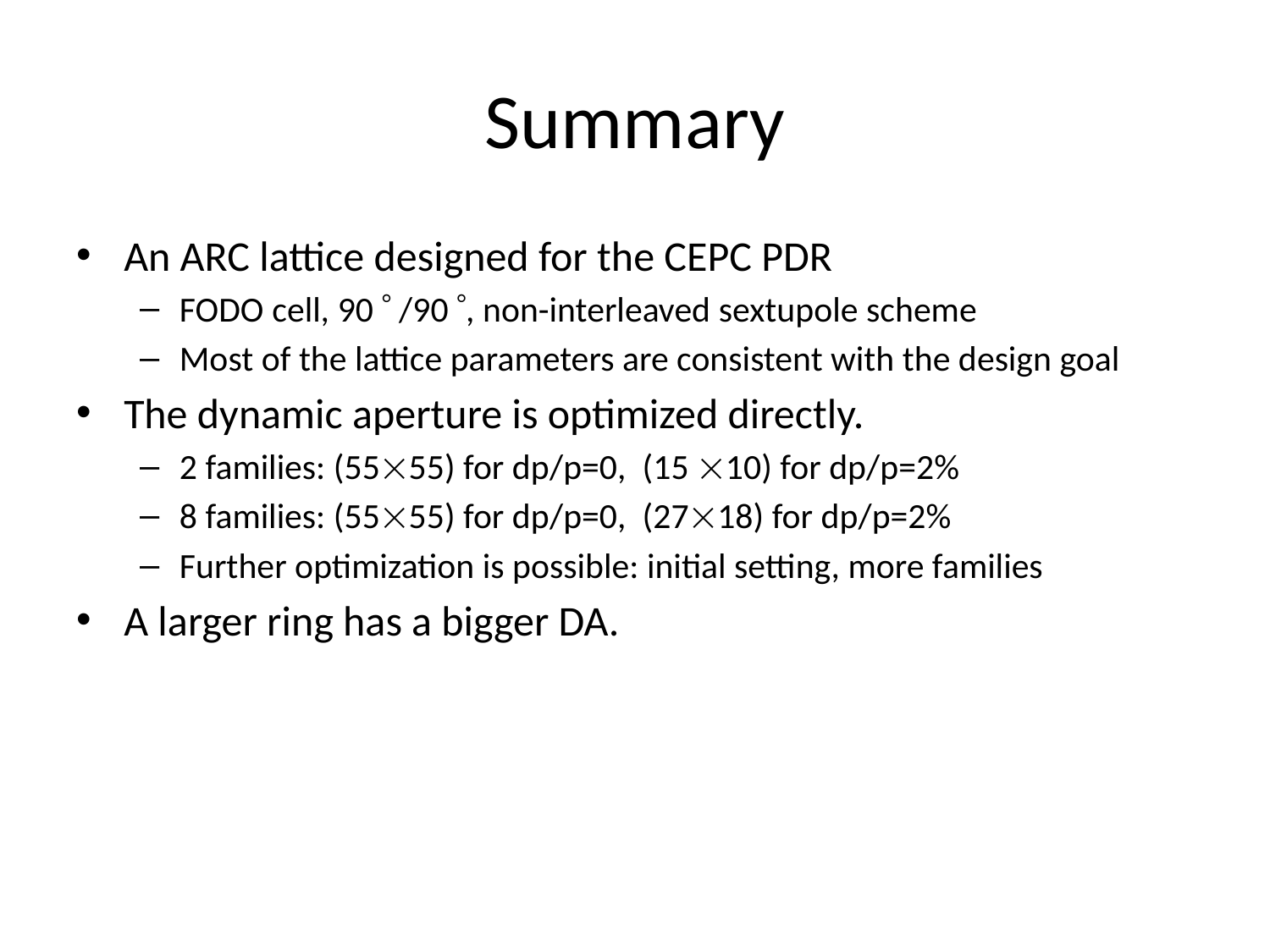

# Summary
An ARC lattice designed for the CEPC PDR
FODO cell, 90 ° /90 °, non-interleaved sextupole scheme
Most of the lattice parameters are consistent with the design goal
The dynamic aperture is optimized directly.
2 families: (55×55) for dp/p=0,  (15 ×10) for dp/p=2%
8 families: (55×55) for dp/p=0,  (27×18) for dp/p=2%
Further optimization is possible: initial setting, more families
A larger ring has a bigger DA.